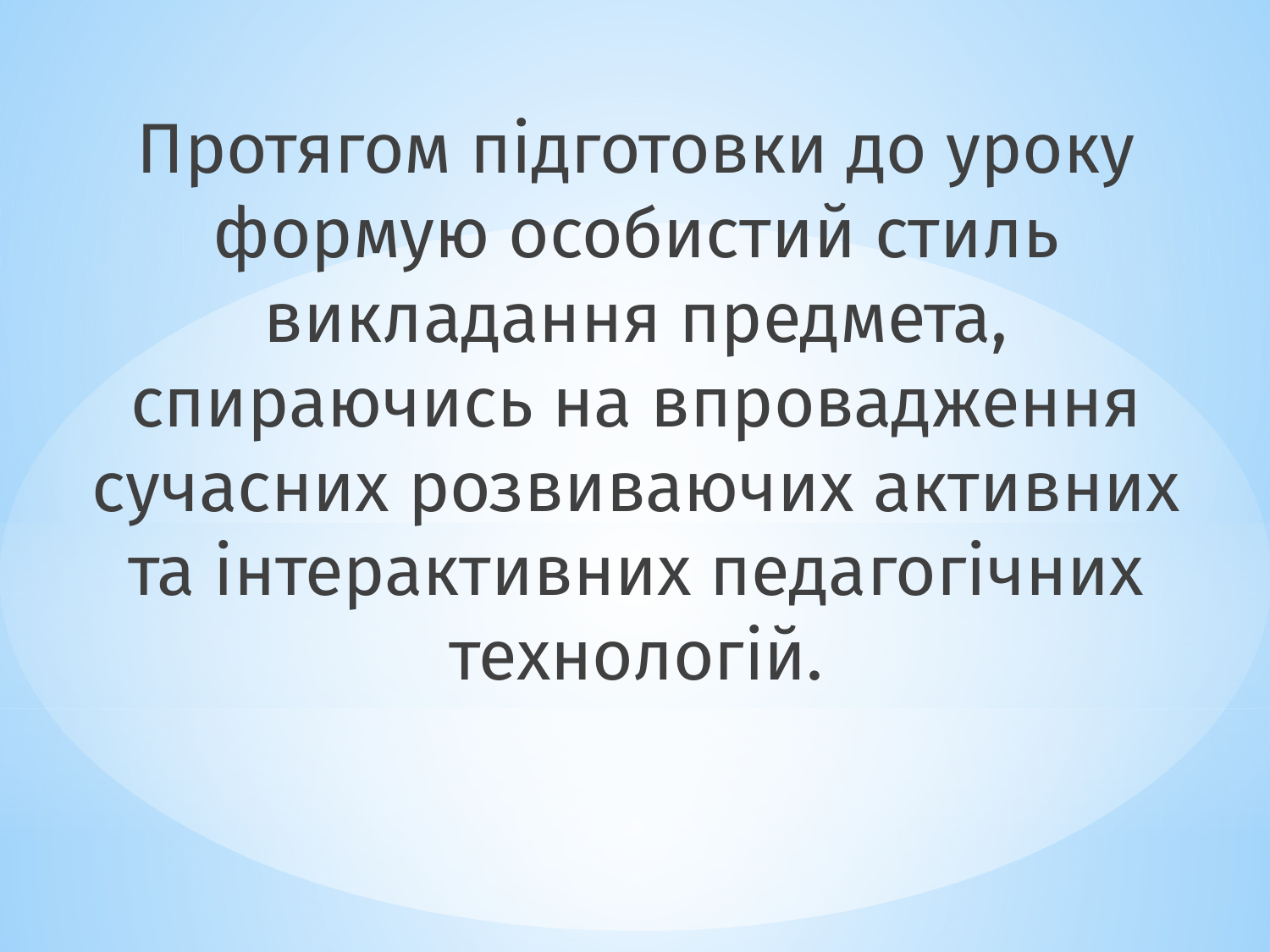

Протягом підготовки до уроку формую особистий стиль викладання предмета, спираючись на впровадження сучасних розвиваючих активних та інтерактивних педагогічних технологій.